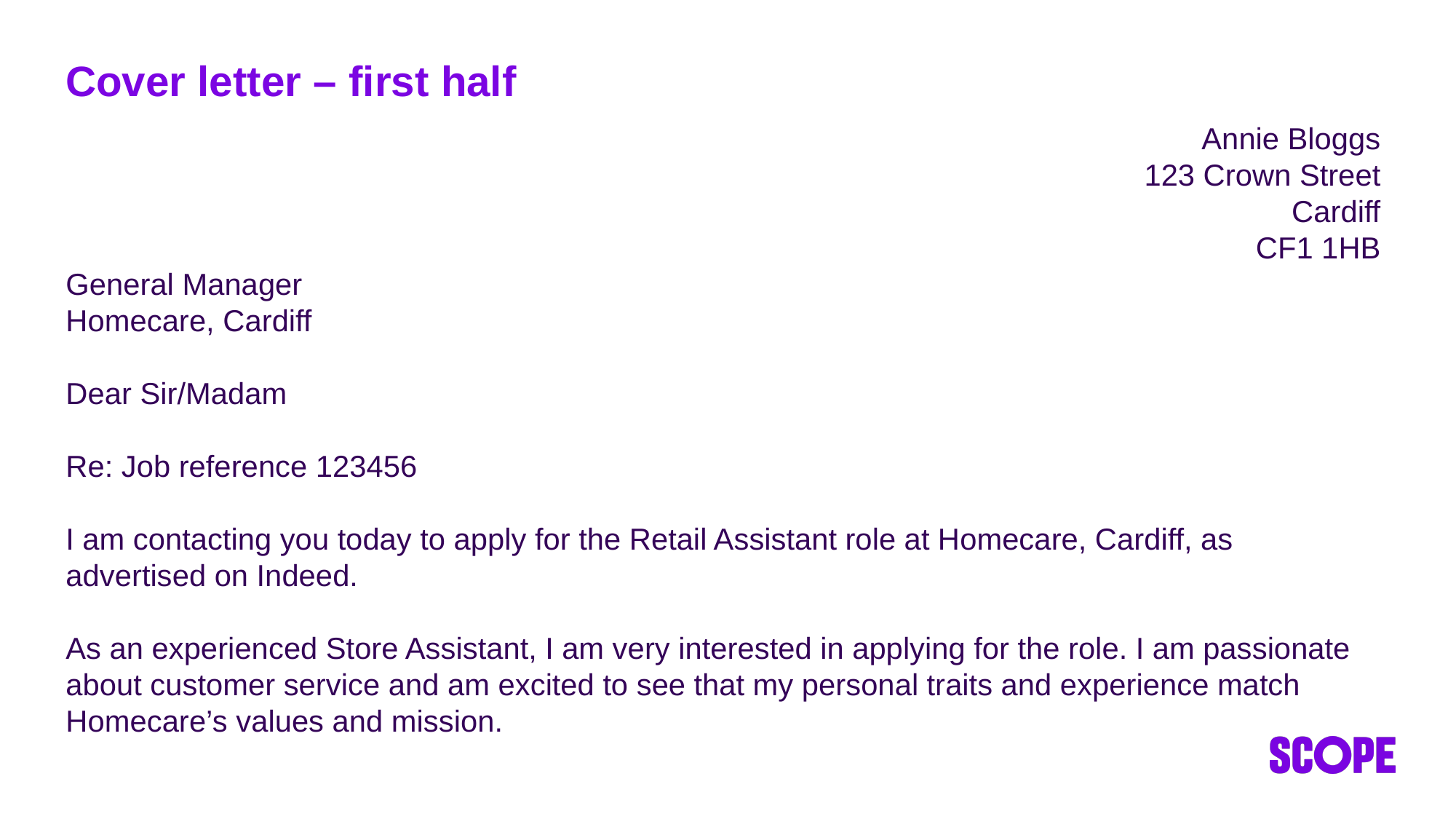

# Cover letter – first half
Annie Bloggs
123 Crown Street
Cardiff
CF1 1HB
General Manager
Homecare, Cardiff

Dear Sir/Madam

Re: Job reference 123456

I am contacting you today to apply for the Retail Assistant role at Homecare, Cardiff, as advertised on Indeed.

As an experienced Store Assistant, I am very interested in applying for the role. I am passionate about customer service and am excited to see that my personal traits and experience match Homecare’s values and mission.